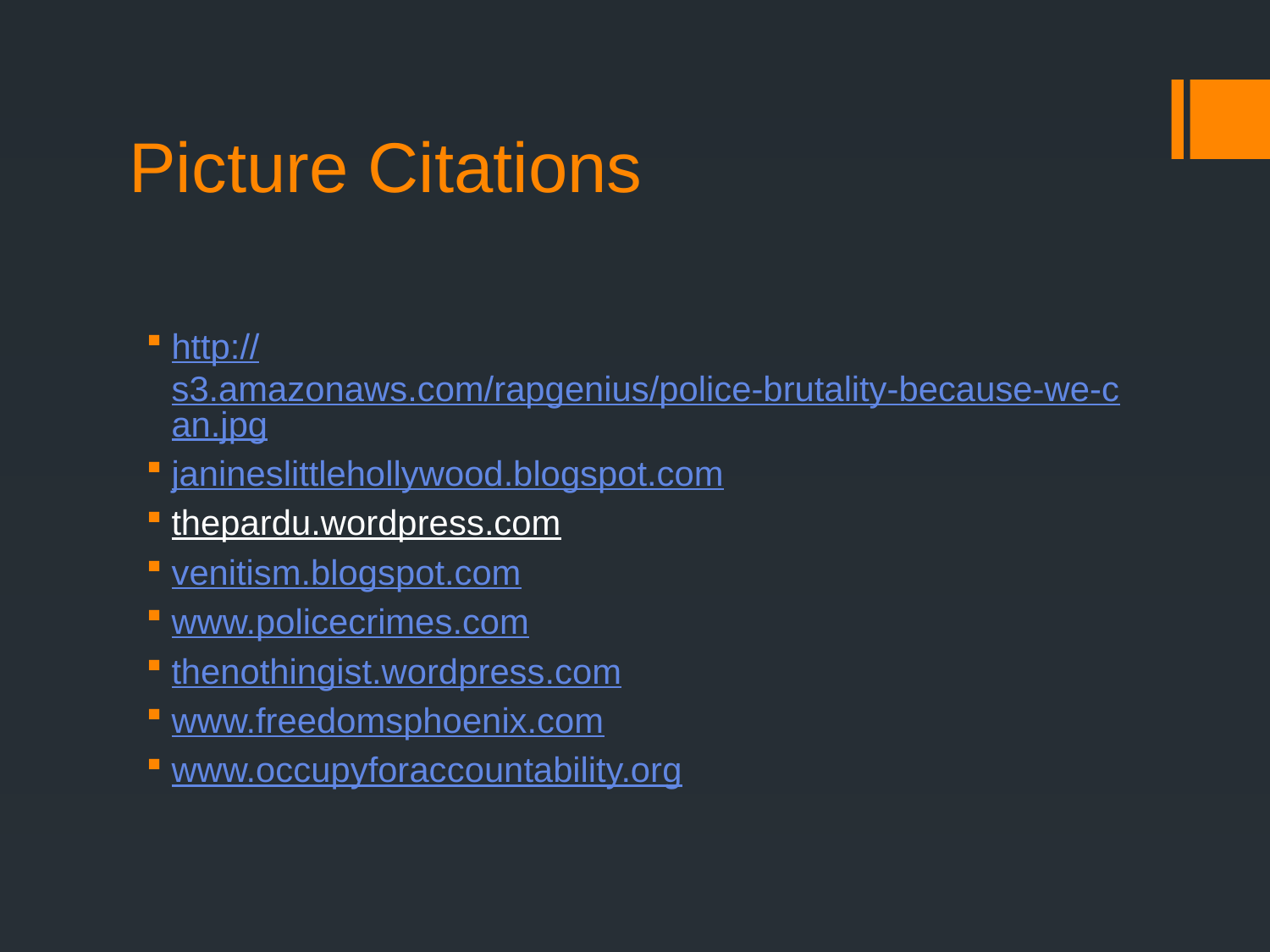

# Picture Citations
http://s3.amazonaws.com/rapgenius/police-brutality-because-we-can.jpg
janineslittlehollywood.blogspot.com
thepardu.wordpress.com
venitism.blogspot.com
www.policecrimes.com
thenothingist.wordpress.com
www.freedomsphoenix.com
www.occupyforaccountability.org